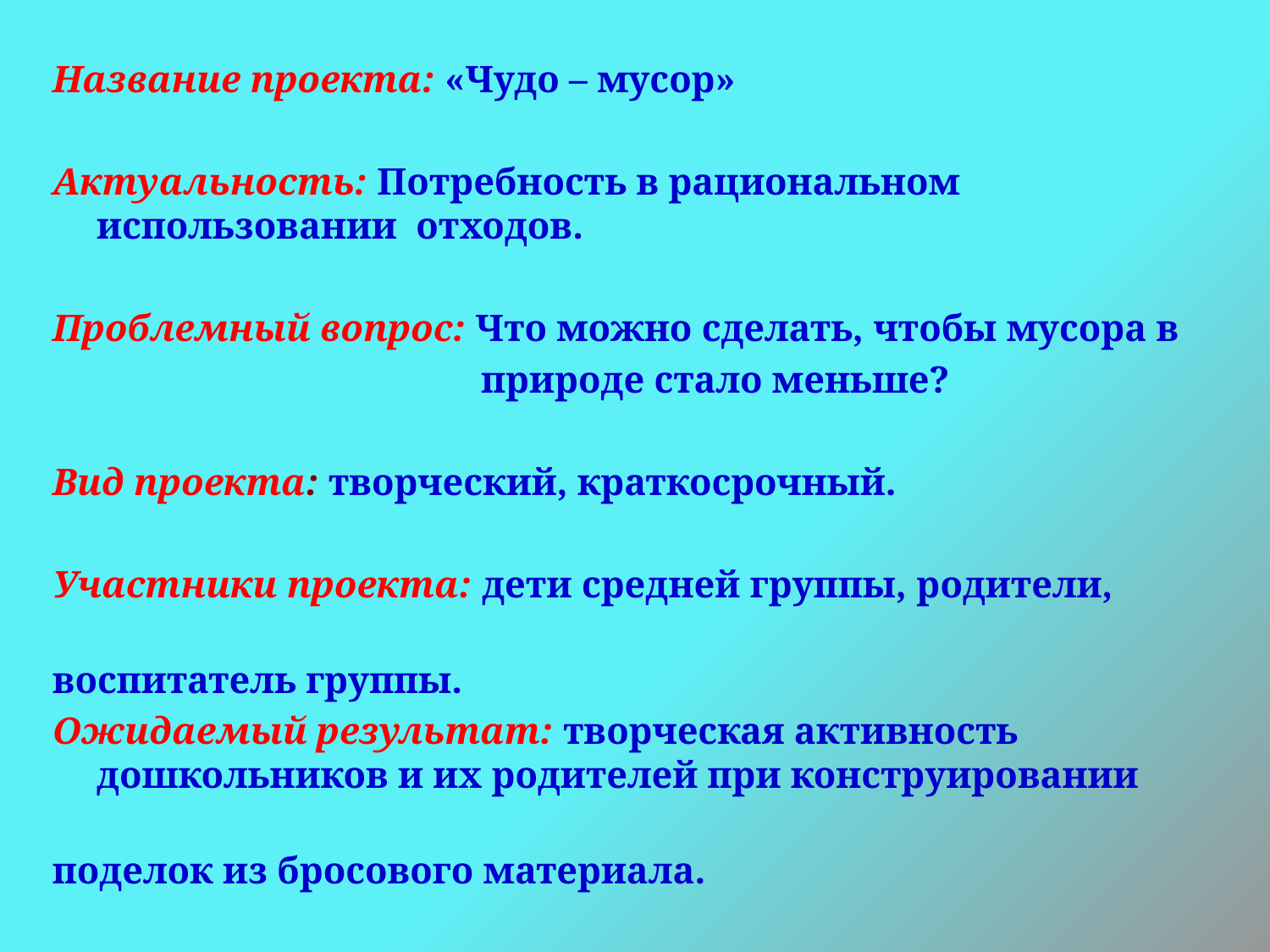

Название проекта: «Чудо – мусор»

Актуальность: Потребность в рациональном использовании  отходов.

Проблемный вопрос: Что можно сделать, чтобы мусора в
                                             природе стало меньше?

Вид проекта: творческий, краткосрочный.

Участники проекта: дети средней группы, родители,
воспитатель группы.
Ожидаемый результат: творческая активность дошкольников и их родителей при конструировании
поделок из бросового материала.